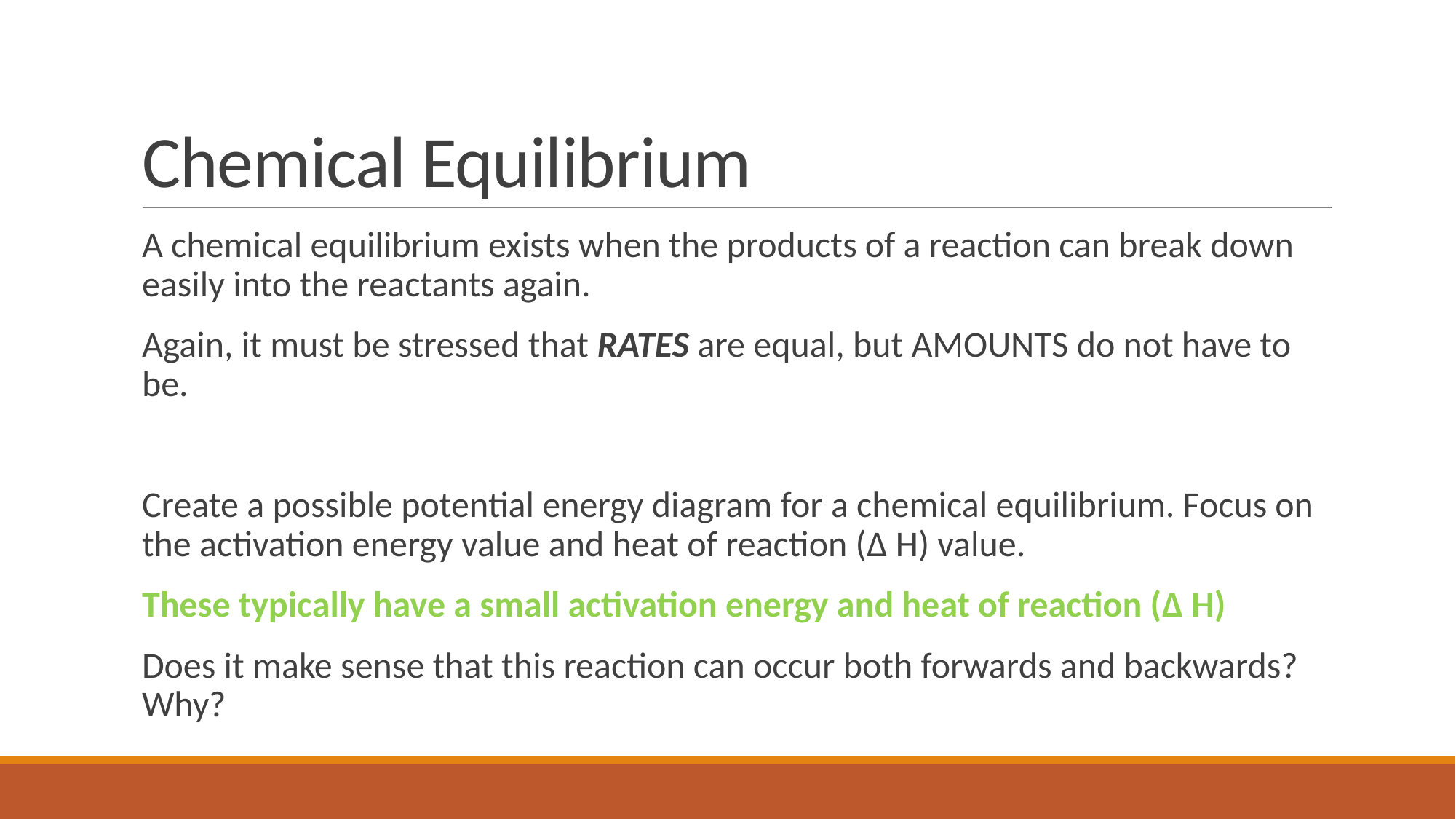

# Chemical Equilibrium
A chemical equilibrium exists when the products of a reaction can break down easily into the reactants again.
Again, it must be stressed that RATES are equal, but AMOUNTS do not have to be.

Create a possible potential energy diagram for a chemical equilibrium. Focus on the activation energy value and heat of reaction (Δ H) value.
These typically have a small activation energy and heat of reaction (Δ H)
Does it make sense that this reaction can occur both forwards and backwards? Why?